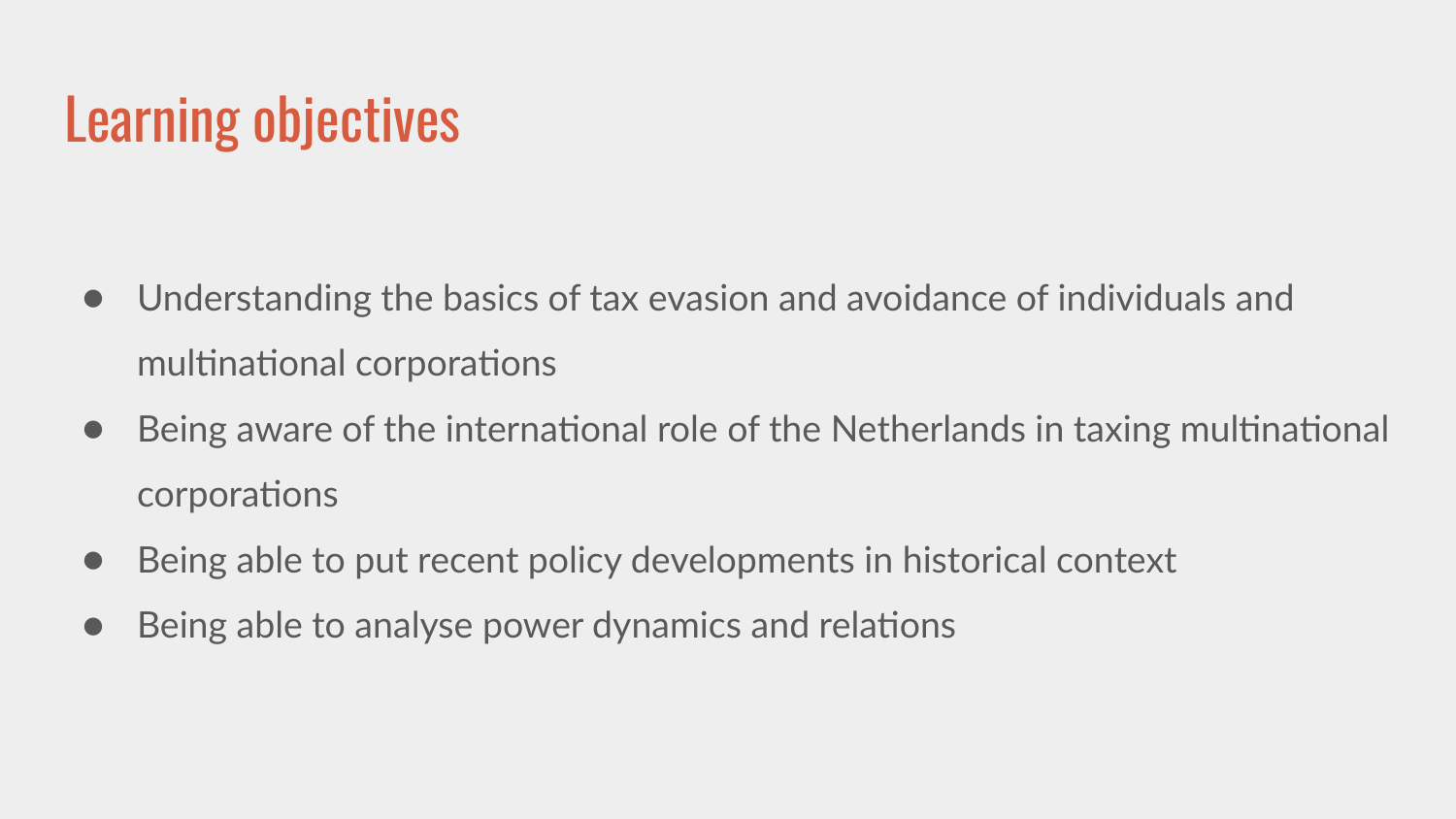

# Learning objectives
Understanding the basics of tax evasion and avoidance of individuals and multinational corporations
Being aware of the international role of the Netherlands in taxing multinational corporations
Being able to put recent policy developments in historical context
Being able to analyse power dynamics and relations